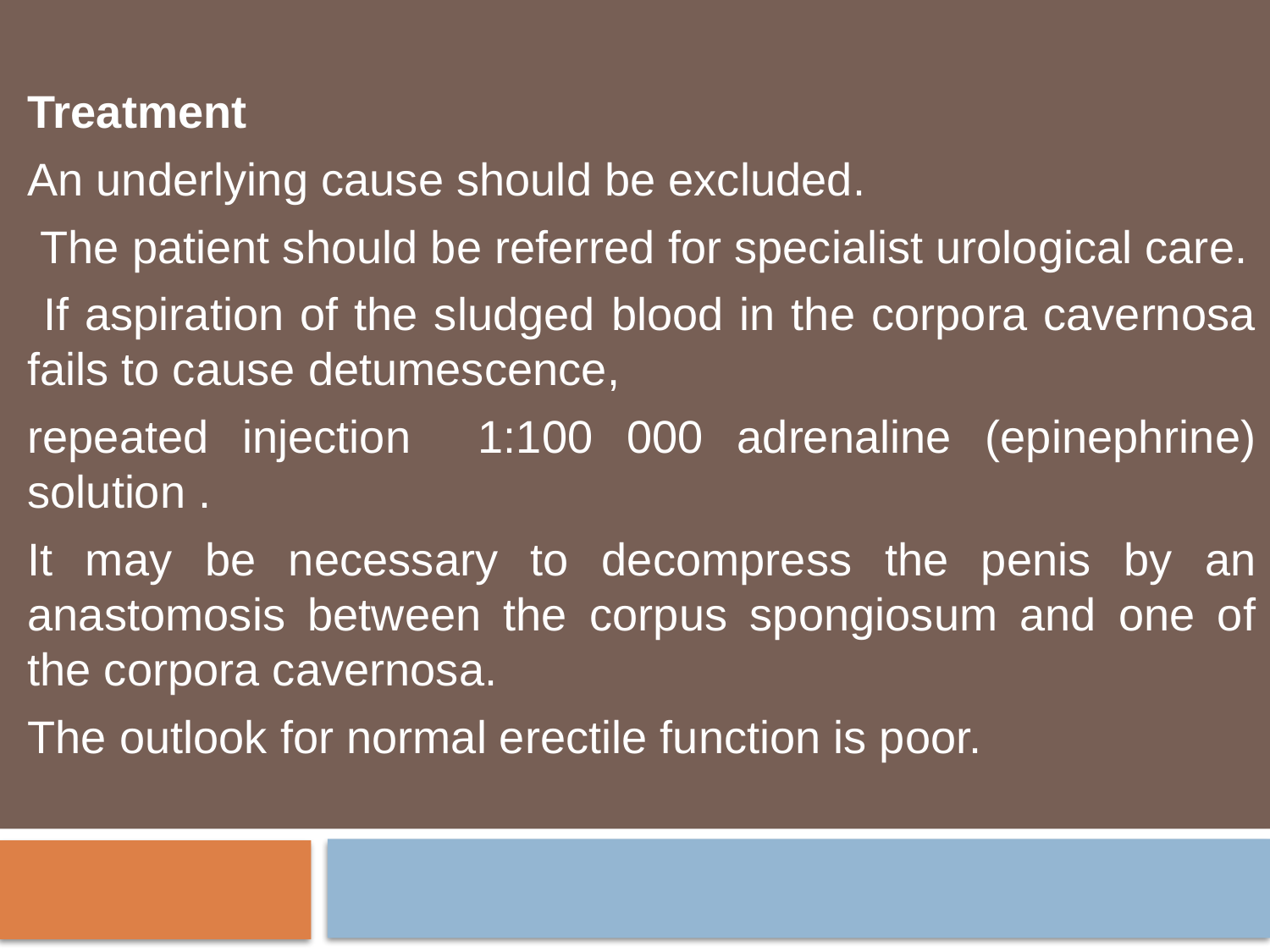

Treatment
An underlying cause should be excluded.
 The patient should be referred for specialist urological care.
 If aspiration of the sludged blood in the corpora cavernosa fails to cause detumescence,
repeated injection  1:100 000 adrenaline (epinephrine) solution .
It may be necessary to decompress the penis by an anastomosis between the corpus spongiosum and one of the corpora cavernosa.
The outlook for normal erectile function is poor.